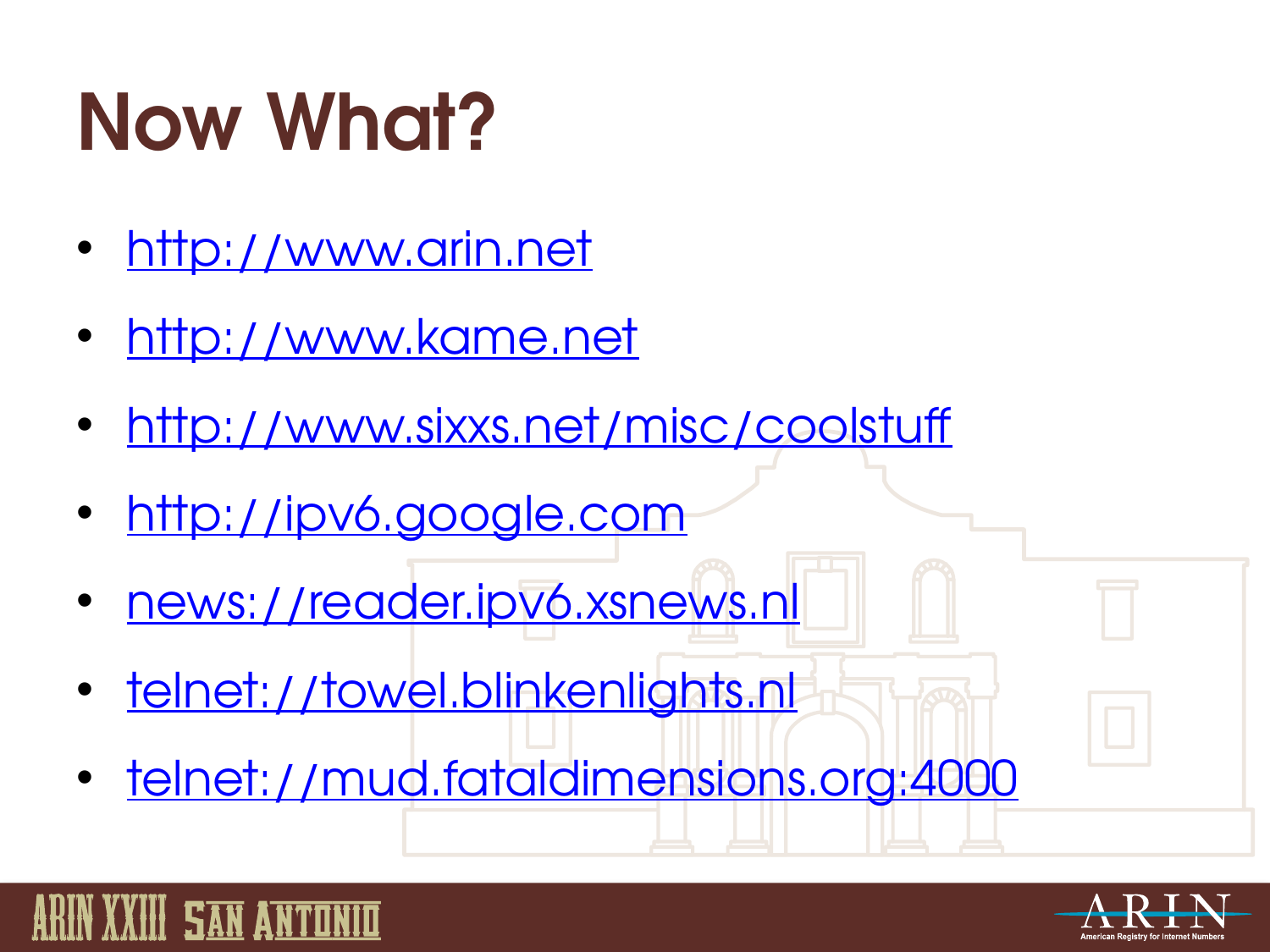

# Now What?
http://www.arin.net
http://www.kame.net
http://www.sixxs.net/misc/coolstuff
http://ipv6.google.com
news://reader.ipv6.xsnews.nl
telnet://towel.blinkenlights.nl
telnet://mud.fataldimensions.org:4000